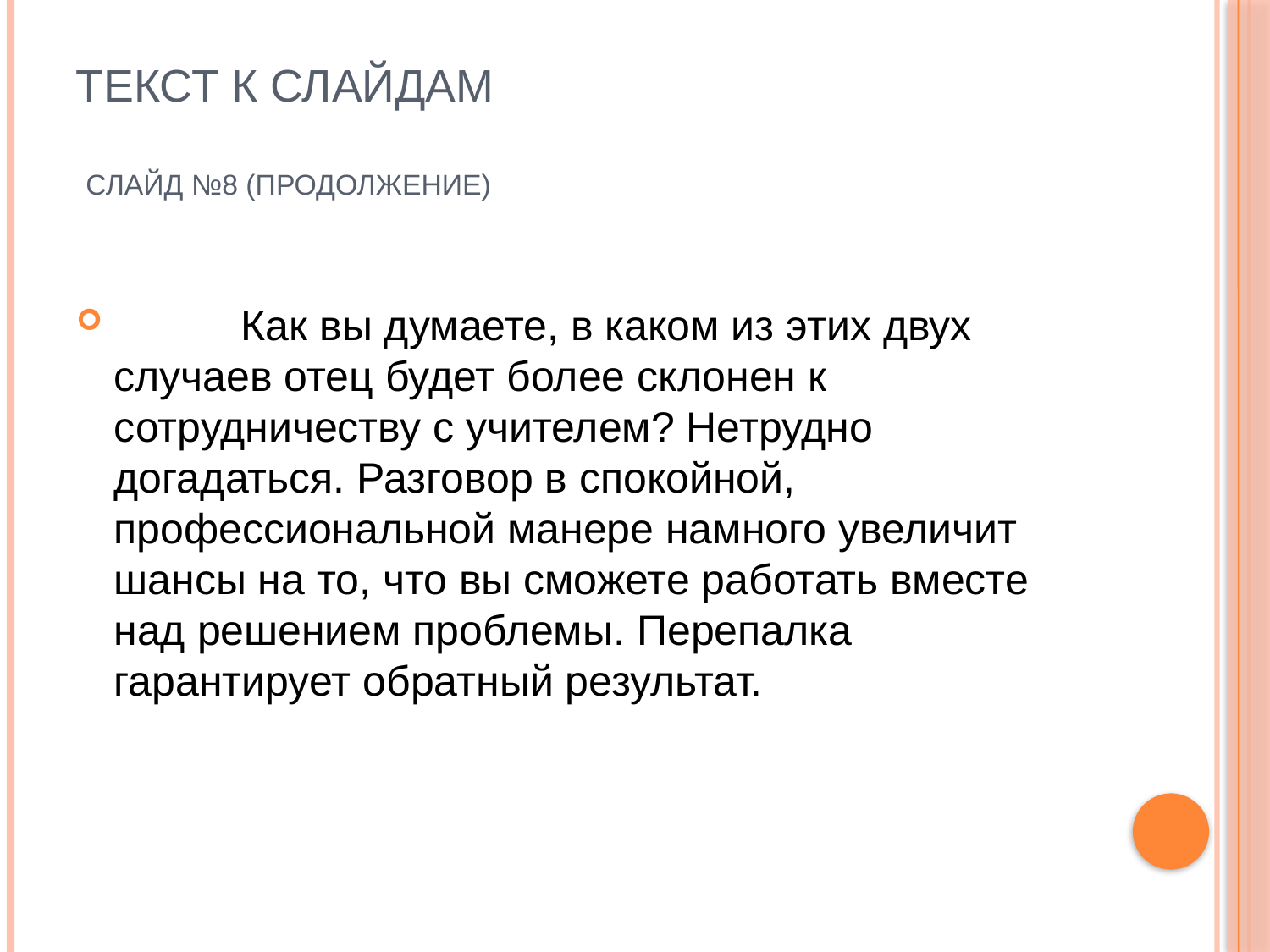

# Текст к слайдам
Слайд №8 (продолжение)
	Как вы думаете, в каком из этих двух случаев отец будет более склонен к сотрудничеству с учителем? Нетрудно догадаться. Разговор в спокойной, профессиональной манере намного увеличит шансы на то, что вы сможете работать вместе над решением проблемы. Перепалка гарантирует обратный результат.